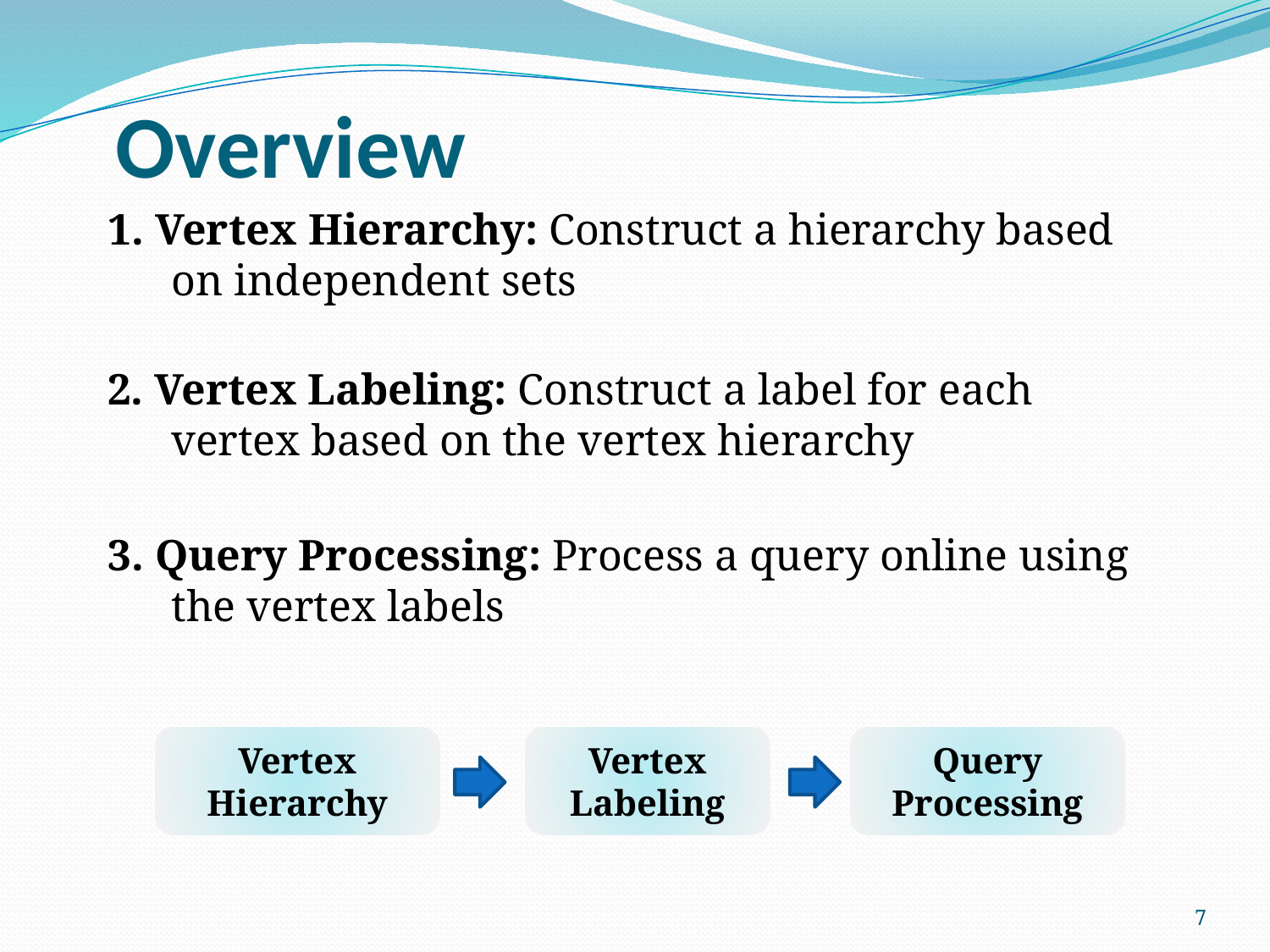

# Overview
1. Vertex Hierarchy: Construct a hierarchy based on independent sets
2. Vertex Labeling: Construct a label for each vertex based on the vertex hierarchy
3. Query Processing: Process a query online using the vertex labels
Vertex Hierarchy
Vertex Labeling
Query Processing

7